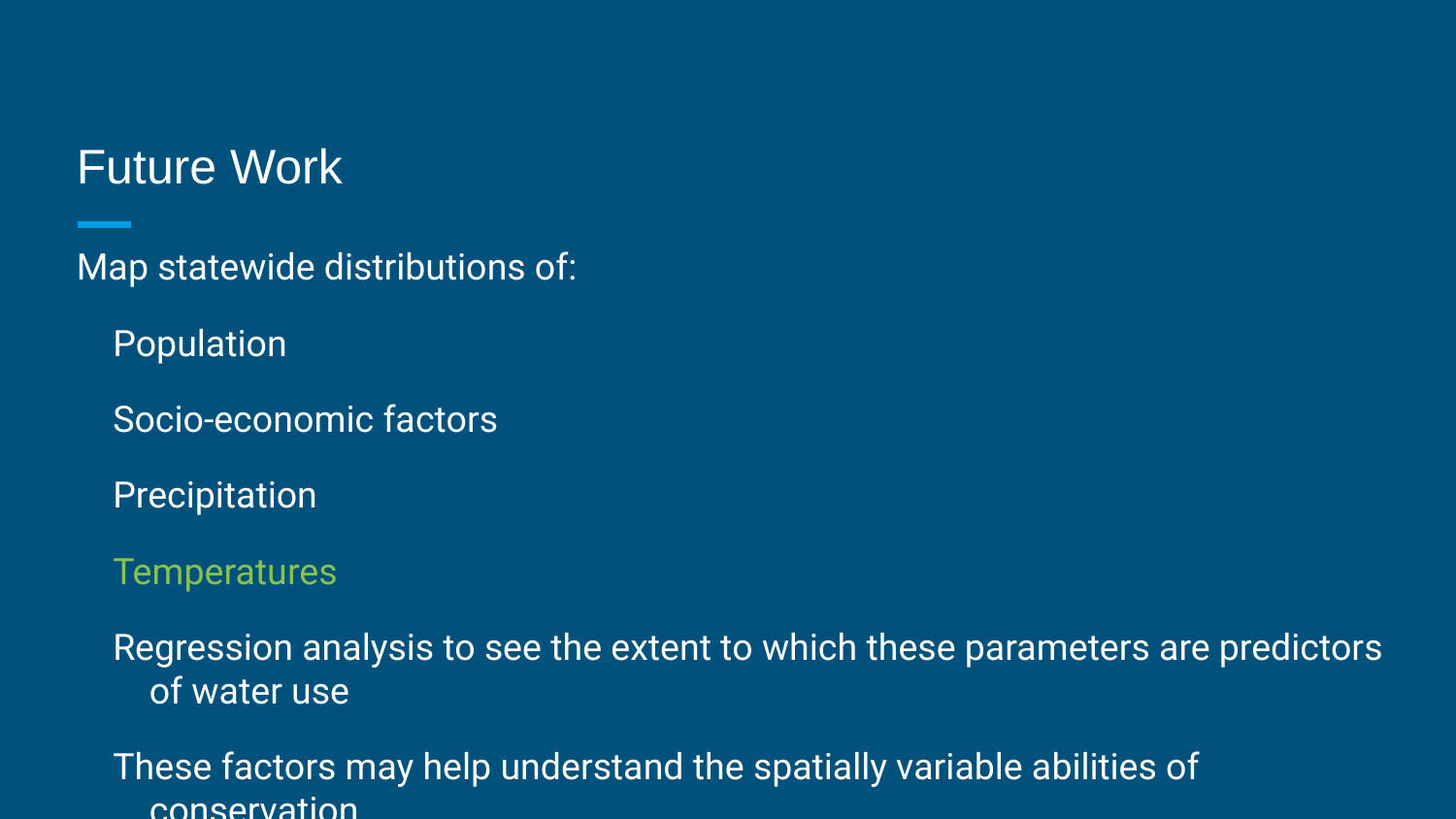

# Future Work
Map statewide distributions of:
Population
Socio-economic factors
Precipitation
Temperatures
Regression analysis to see the extent to which these parameters are predictors of water use
These factors may help understand the spatially variable abilities of conservation.